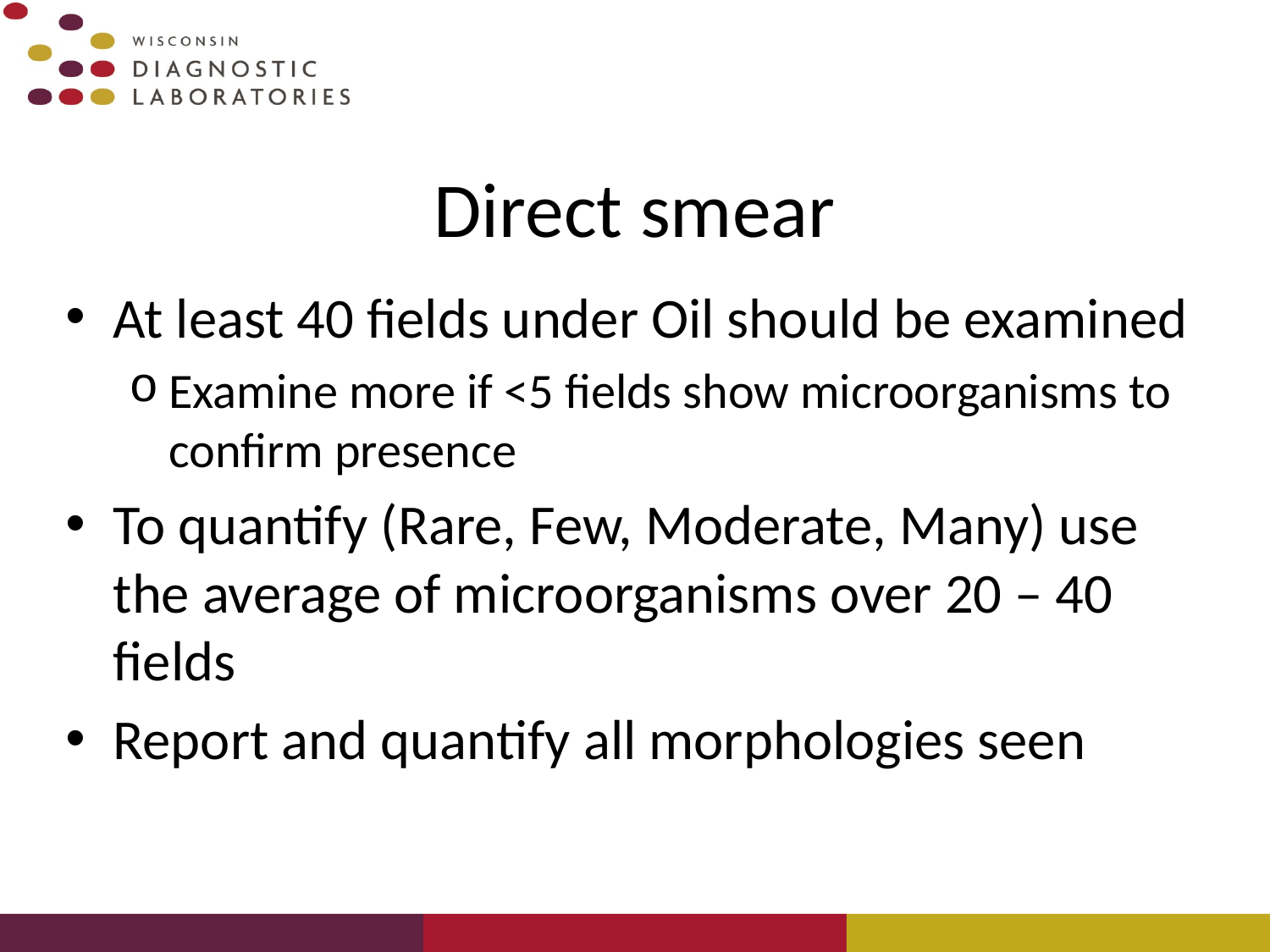

# Direct smear
At least 40 fields under Oil should be examined
Examine more if <5 fields show microorganisms to confirm presence
To quantify (Rare, Few, Moderate, Many) use the average of microorganisms over 20 – 40 fields
Report and quantify all morphologies seen